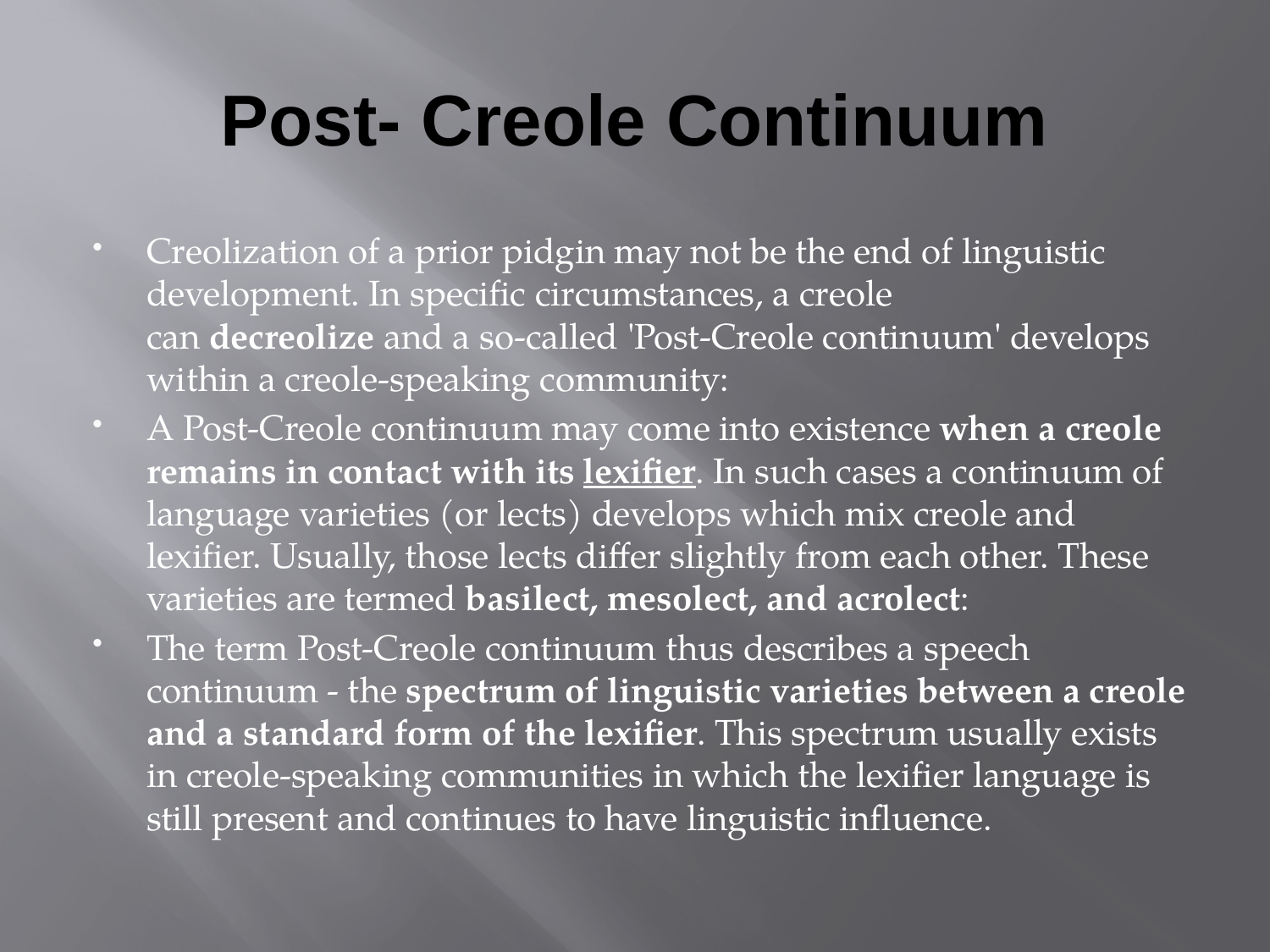

# Post- Creole Continuum
Creolization of a prior pidgin may not be the end of linguistic development. In specific circumstances, a creole can decreolize and a so-called 'Post-Creole continuum' develops within a creole-speaking community:
A Post-Creole continuum may come into existence when a creole remains in contact with its lexifier. In such cases a continuum of language varieties (or lects) develops which mix creole and lexifier. Usually, those lects differ slightly from each other. These varieties are termed basilect, mesolect, and acrolect:
The term Post-Creole continuum thus describes a speech continuum - the spectrum of linguistic varieties between a creole and a standard form of the lexifier. This spectrum usually exists in creole-speaking communities in which the lexifier language is still present and continues to have linguistic influence.